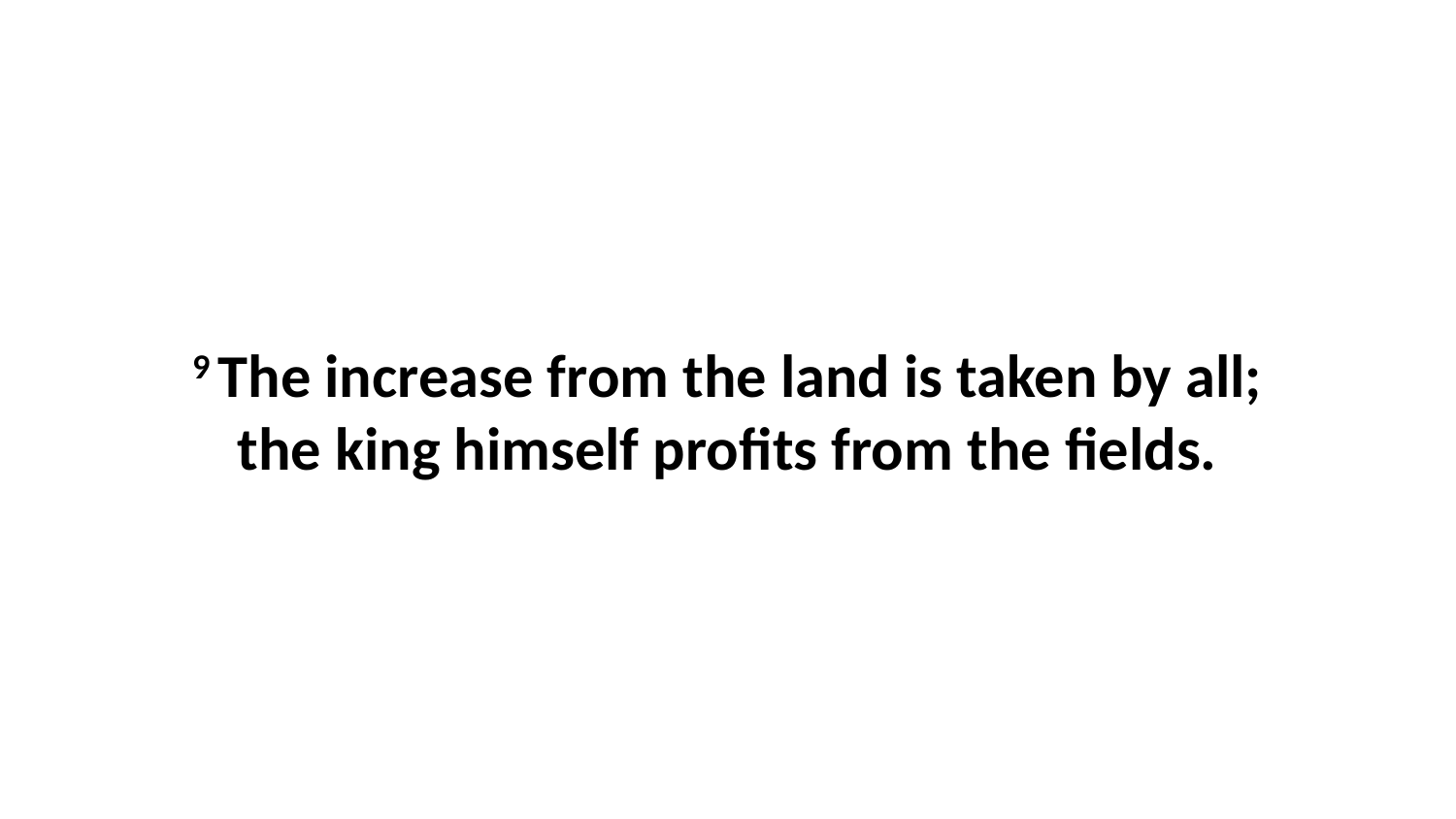

9 The increase from the land is taken by all; the king himself profits from the fields.